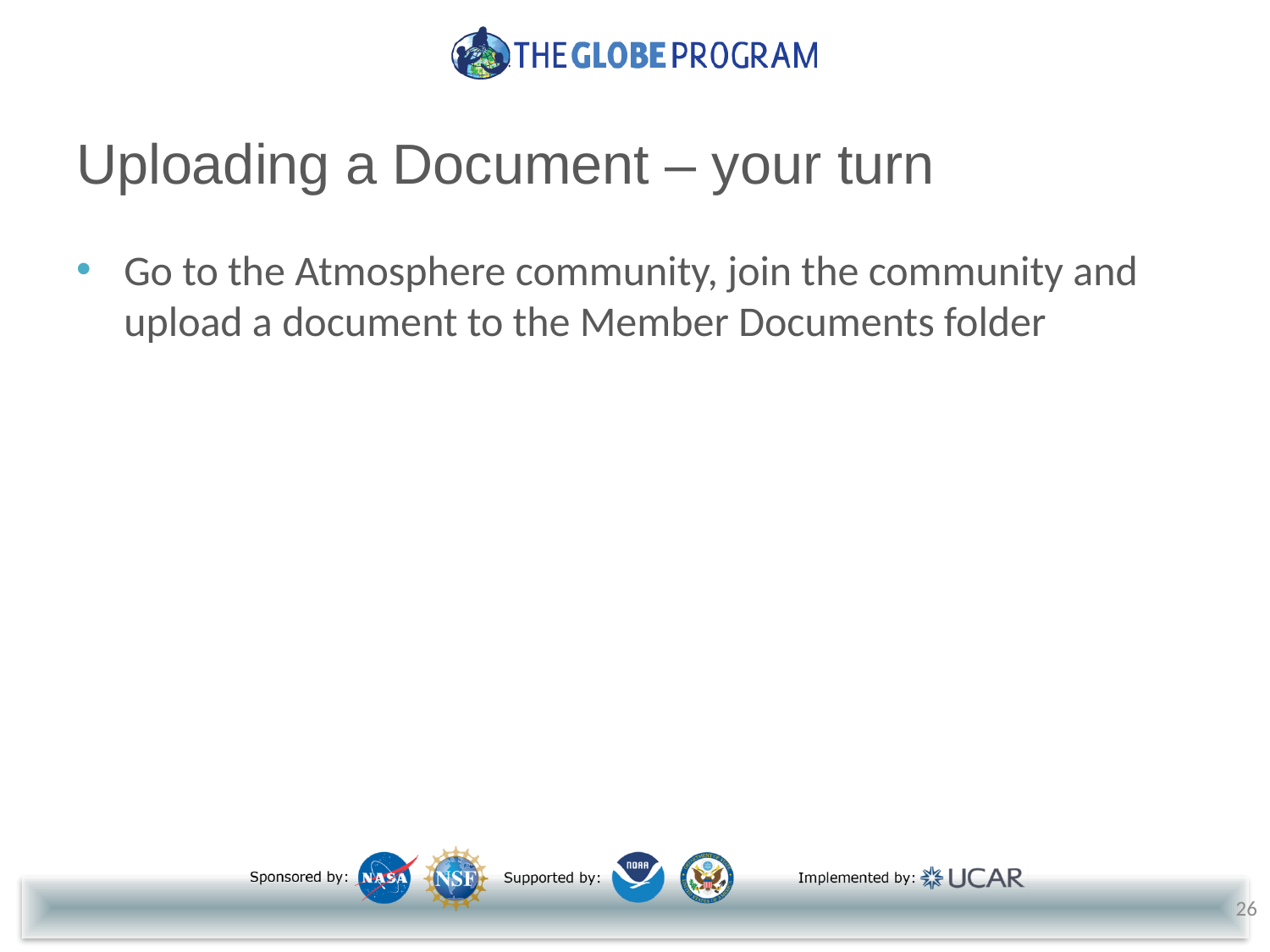

# Uploading a Document – your turn
Go to the Atmosphere community, join the community and upload a document to the Member Documents folder
26